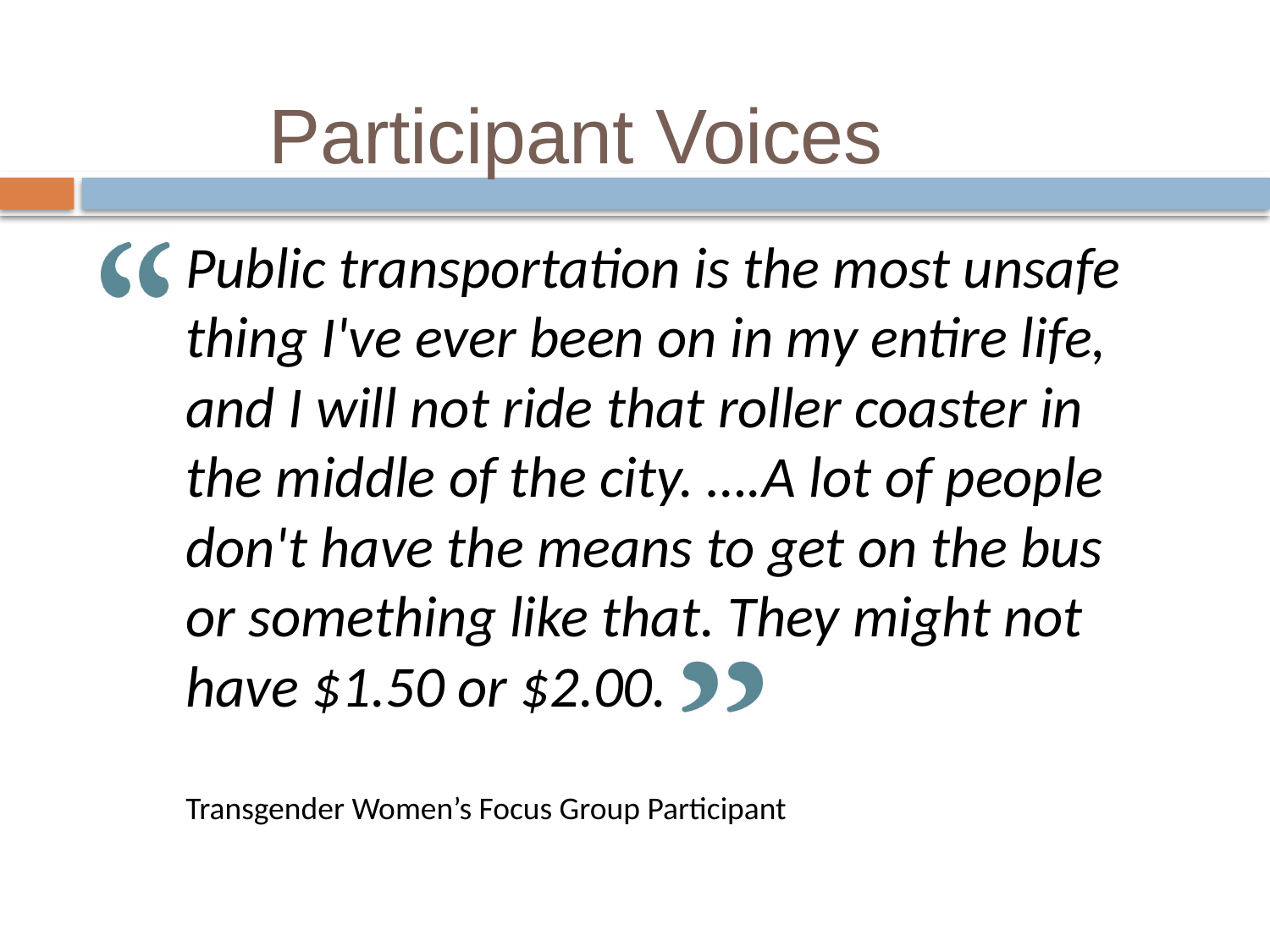

# Participant Voices

Public transportation is the most unsafe thing I've ever been on in my entire life, and I will not ride that roller coaster in the middle of the city. ….A lot of people don't have the means to get on the bus or something like that. They might not have $1.50 or $2.00.

Transgender Women’s Focus Group Participant